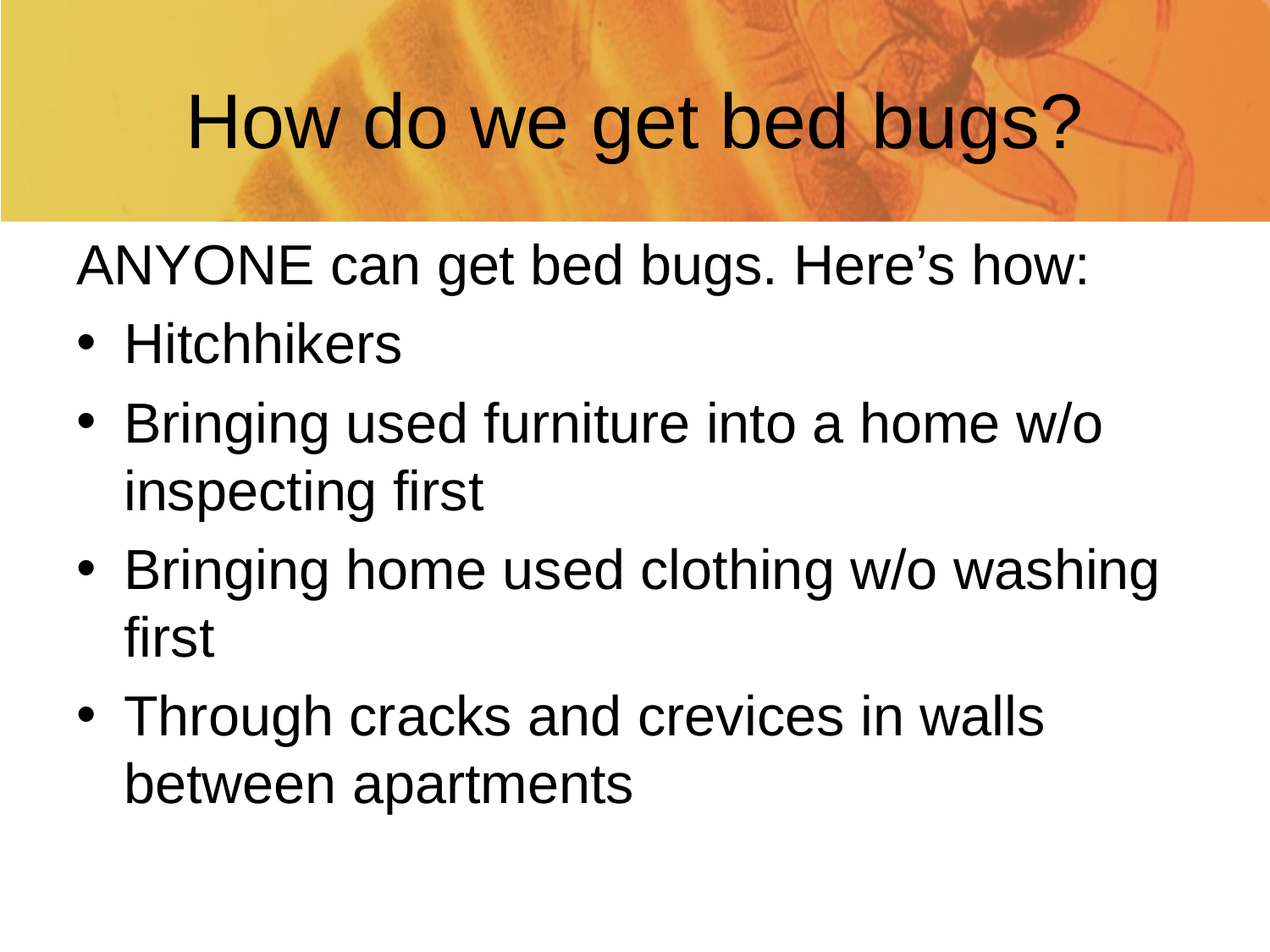

# How do we get bed bugs?
ANYONE can get bed bugs. Here’s how:
Hitchhikers
Bringing used furniture into a home w/o inspecting first
Bringing home used clothing w/o washing first
Through cracks and crevices in walls between apartments